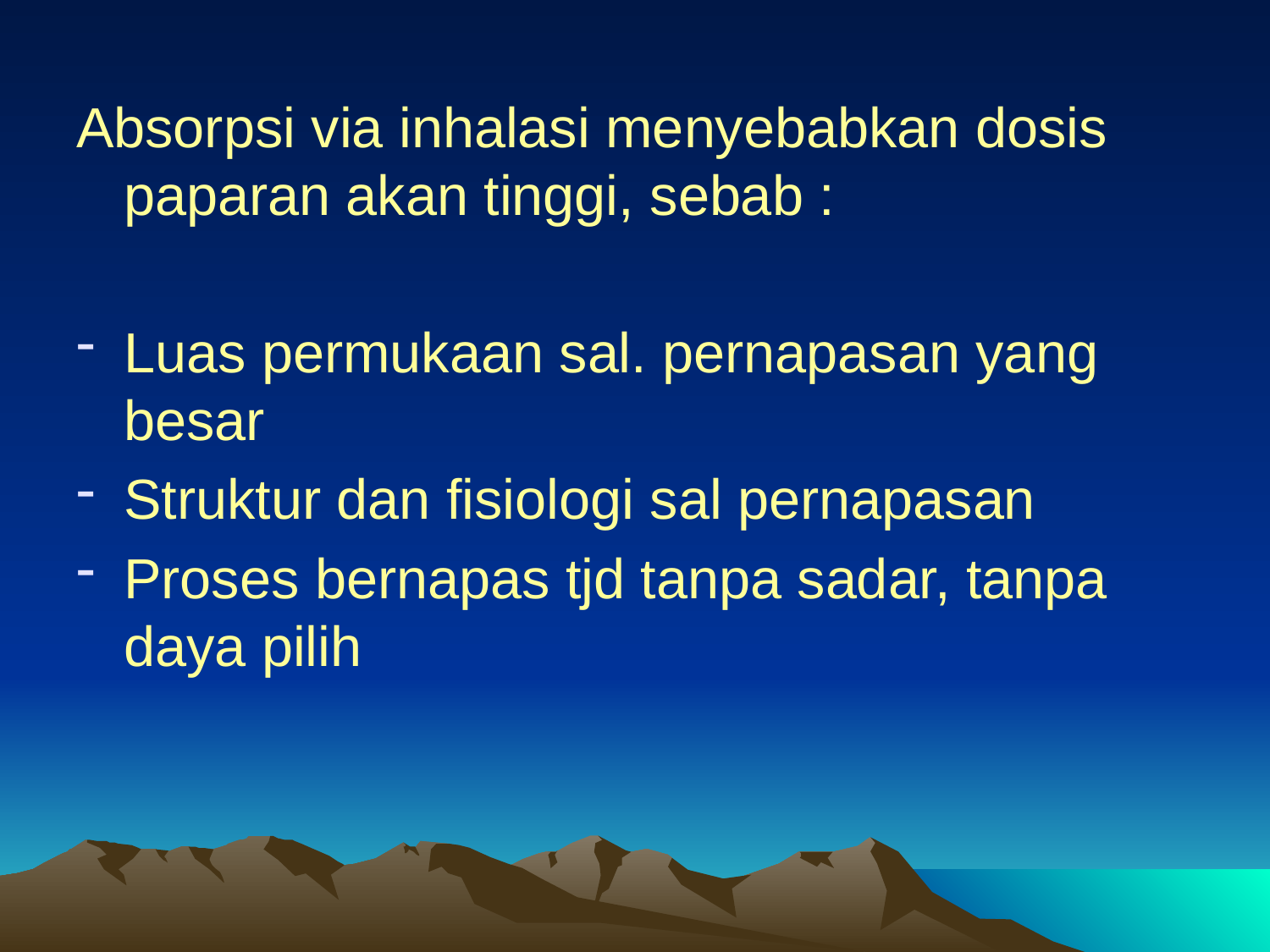

Absorpsi via inhalasi menyebabkan dosis paparan akan tinggi, sebab :

Luas permukaan sal. pernapasan yang besar
Struktur dan fisiologi sal pernapasan
Proses bernapas tjd tanpa sadar, tanpa daya pilih